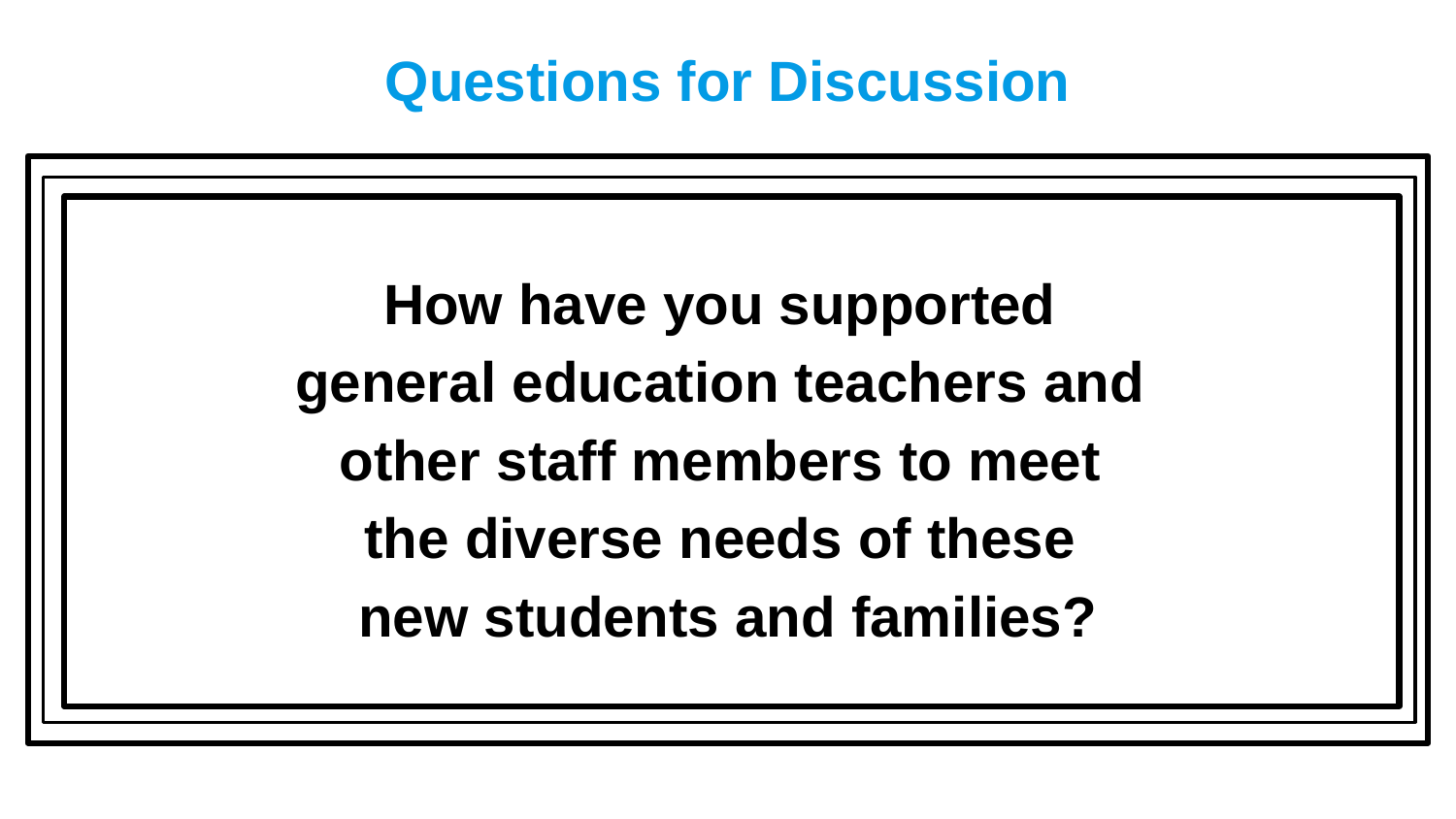

# Questions for Discussion

How have you supported
general education teachers and
other staff members to meet
the diverse needs of these
new students and families?